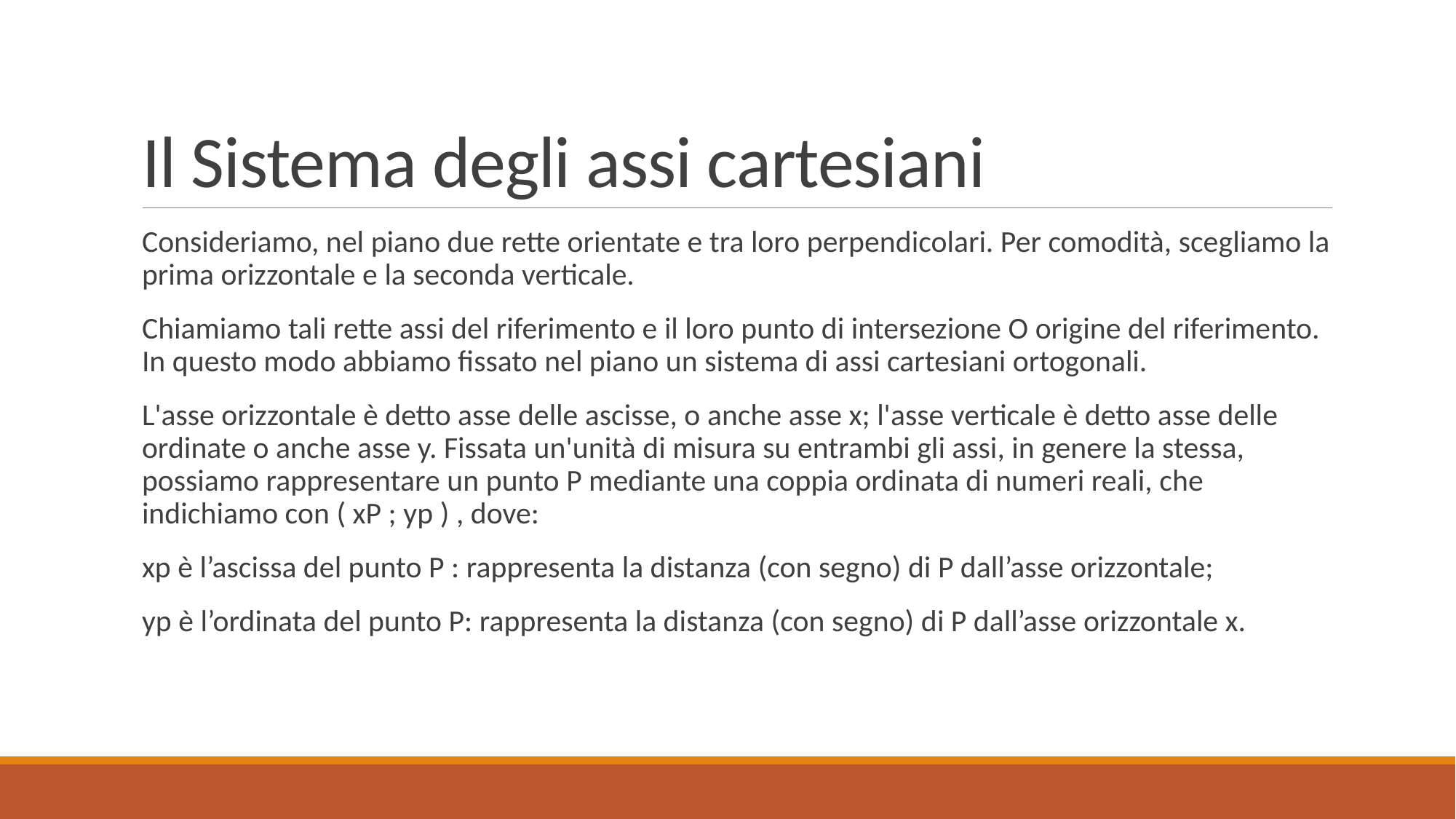

# Il Sistema degli assi cartesiani
Consideriamo, nel piano due rette orientate e tra loro perpendicolari. Per comodità, scegliamo la prima orizzontale e la seconda verticale.
Chiamiamo tali rette assi del riferimento e il loro punto di intersezione O origine del riferimento. In questo modo abbiamo fissato nel piano un sistema di assi cartesiani ortogonali.
L'asse orizzontale è detto asse delle ascisse, o anche asse x; l'asse verticale è detto asse delle ordinate o anche asse y. Fissata un'unità di misura su entrambi gli assi, in genere la stessa, possiamo rappresentare un punto P mediante una coppia ordinata di numeri reali, che indichiamo con ( xP ; yp ) , dove:
xp è l’ascissa del punto P : rappresenta la distanza (con segno) di P dall’asse orizzontale;
yp è l’ordinata del punto P: rappresenta la distanza (con segno) di P dall’asse orizzontale x.